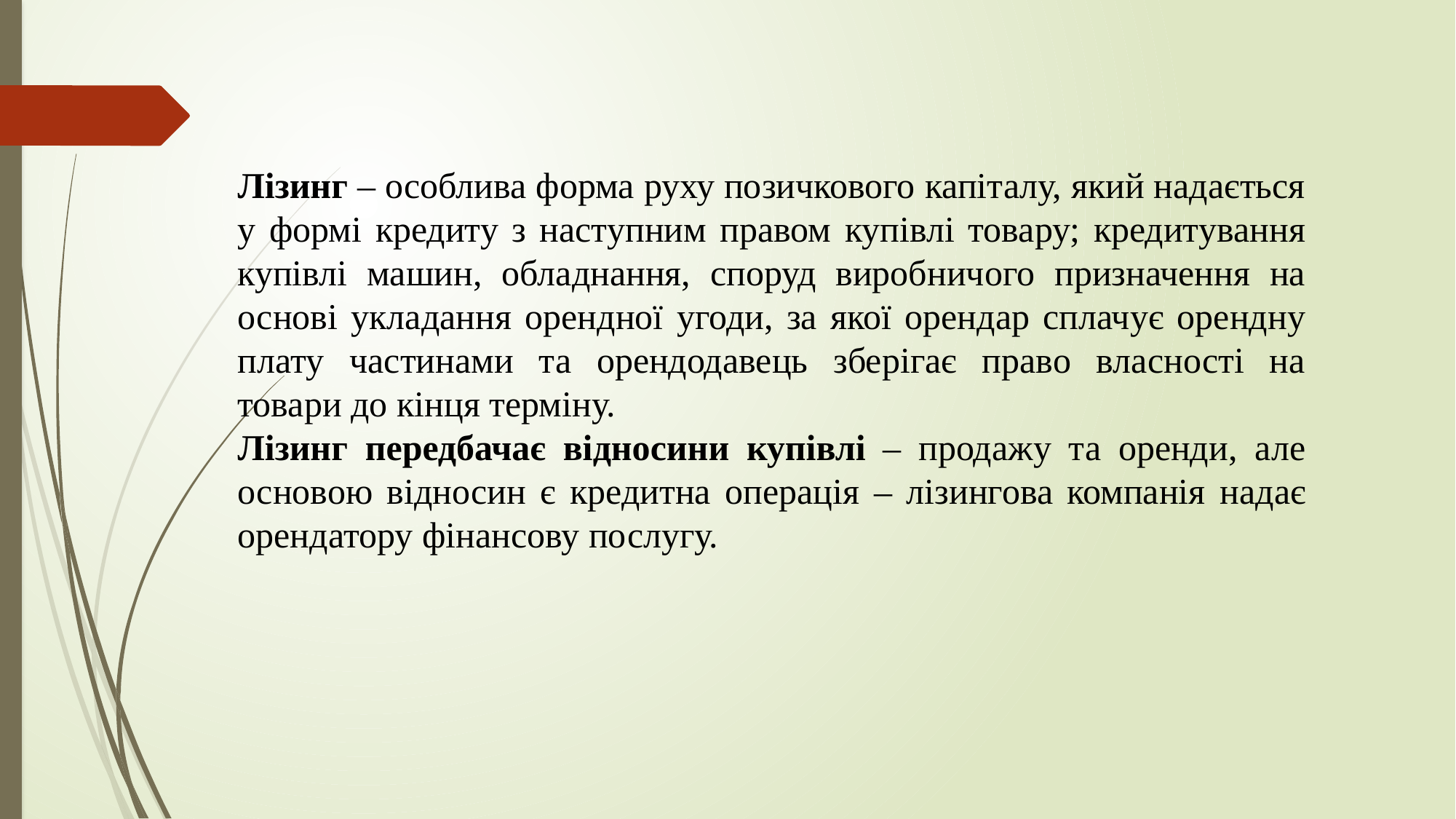

Лізинг – особлива форма руху позичкового капіталу, який надається у формі кредиту з наступним правом купівлі товару; кредитування купівлі машин, обладнання, споруд виробничого призначення на основі укладання орендної угоди, за якої орендар сплачує орендну плату частинами та орендодавець зберігає право власності на товари до кінця терміну.
Лізинг передбачає відносини купівлі – продажу та оренди, але основою відносин є кредитна операція – лізингова компанія надає орендатору фінансову послугу.